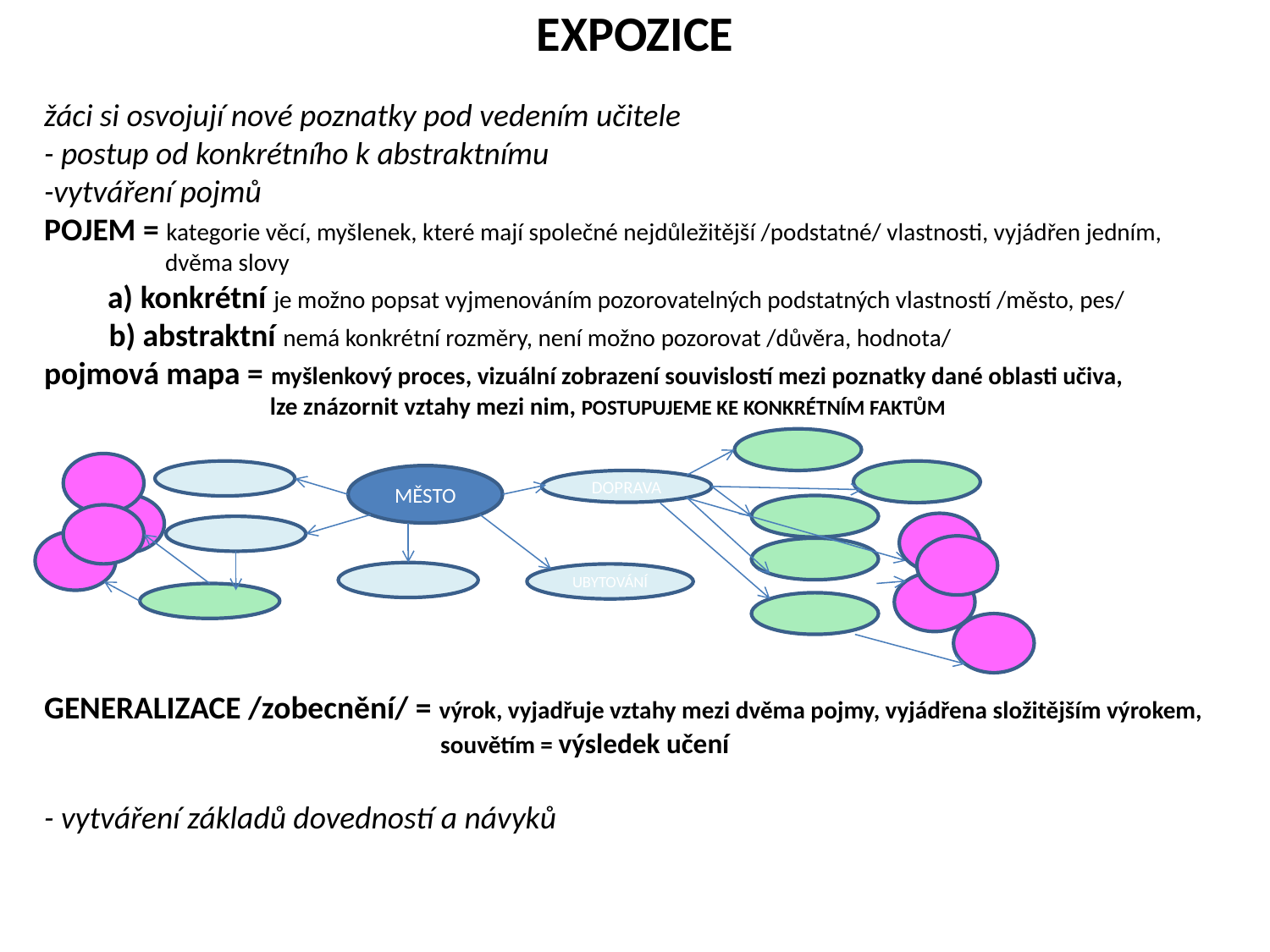

# EXPOZICE
žáci si osvojují nové poznatky pod vedením učitele
- postup od konkrétního k abstraktnímu
-vytváření pojmů
POJEM = kategorie věcí, myšlenek, které mají společné nejdůležitější /podstatné/ vlastnosti, vyjádřen jedním,
                      dvěma slovy
a) konkrétní je možno popsat vyjmenováním pozorovatelných podstatných vlastností /město, pes/
         b) abstraktní nemá konkrétní rozměry, není možno pozorovat /důvěra, hodnota/
pojmová mapa = myšlenkový proces, vizuální zobrazení souvislostí mezi poznatky dané oblasti učiva,
                                         lze znázornit vztahy mezi nim, POSTUPUJEME KE KONKRÉTNÍM FAKTŮM

GENERALIZACE /zobecnění/ = výrok, vyjadřuje vztahy mezi dvěma pojmy, vyjádřena složitějším výrokem,
                                                                        souvětím = výsledek učení

- vytváření základů dovedností a návyků

MĚSTO
DOPRAVA

UBYTOVÁNÍ